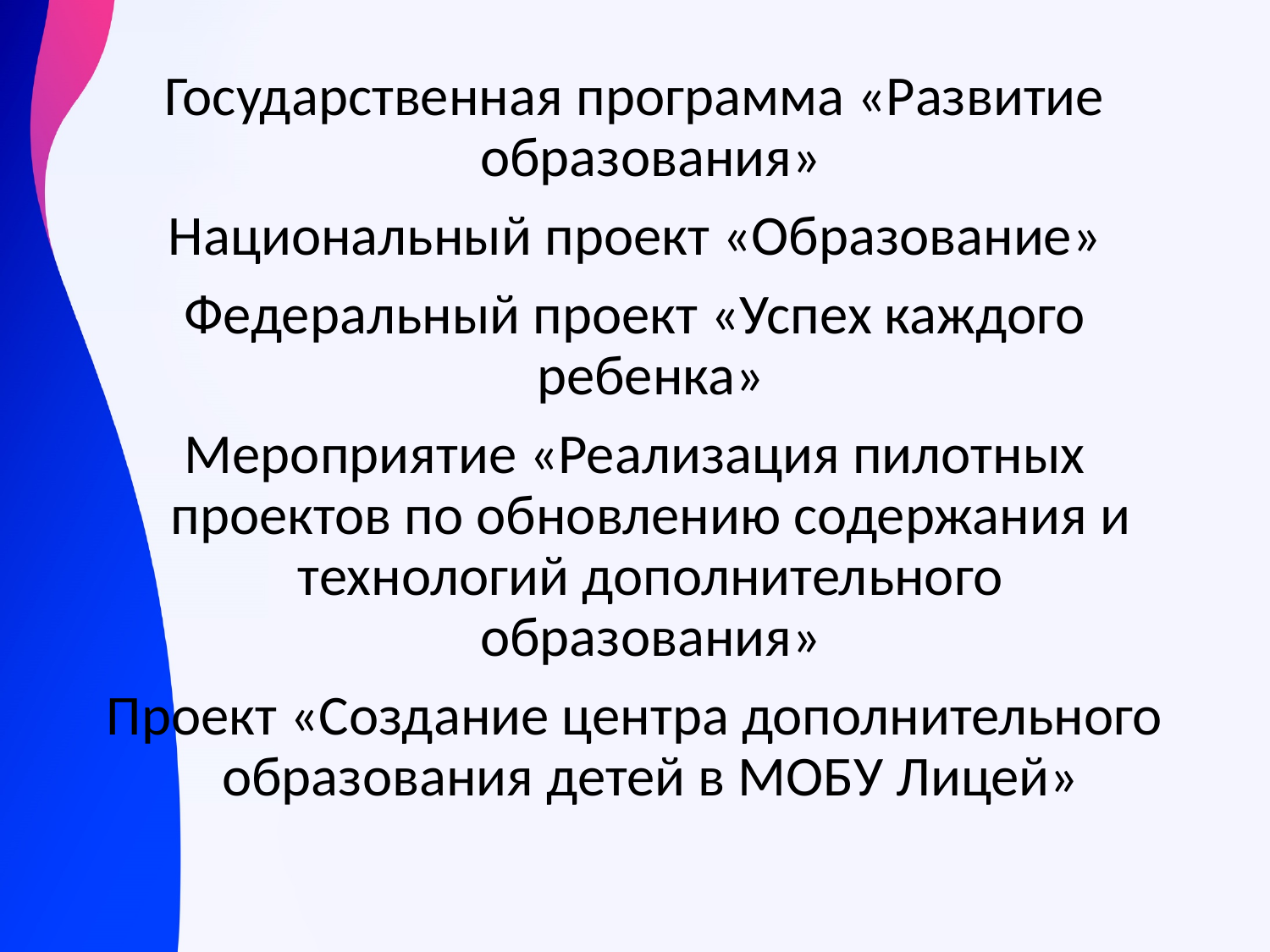

Государственная программа «Развитие образования»
Национальный проект «Образование»
Федеральный проект «Успех каждого ребенка»
Мероприятие «Реализация пилотных проектов по обновлению содержания и технологий дополнительного образования»
Проект «Создание центра дополнительного образования детей в МОБУ Лицей»